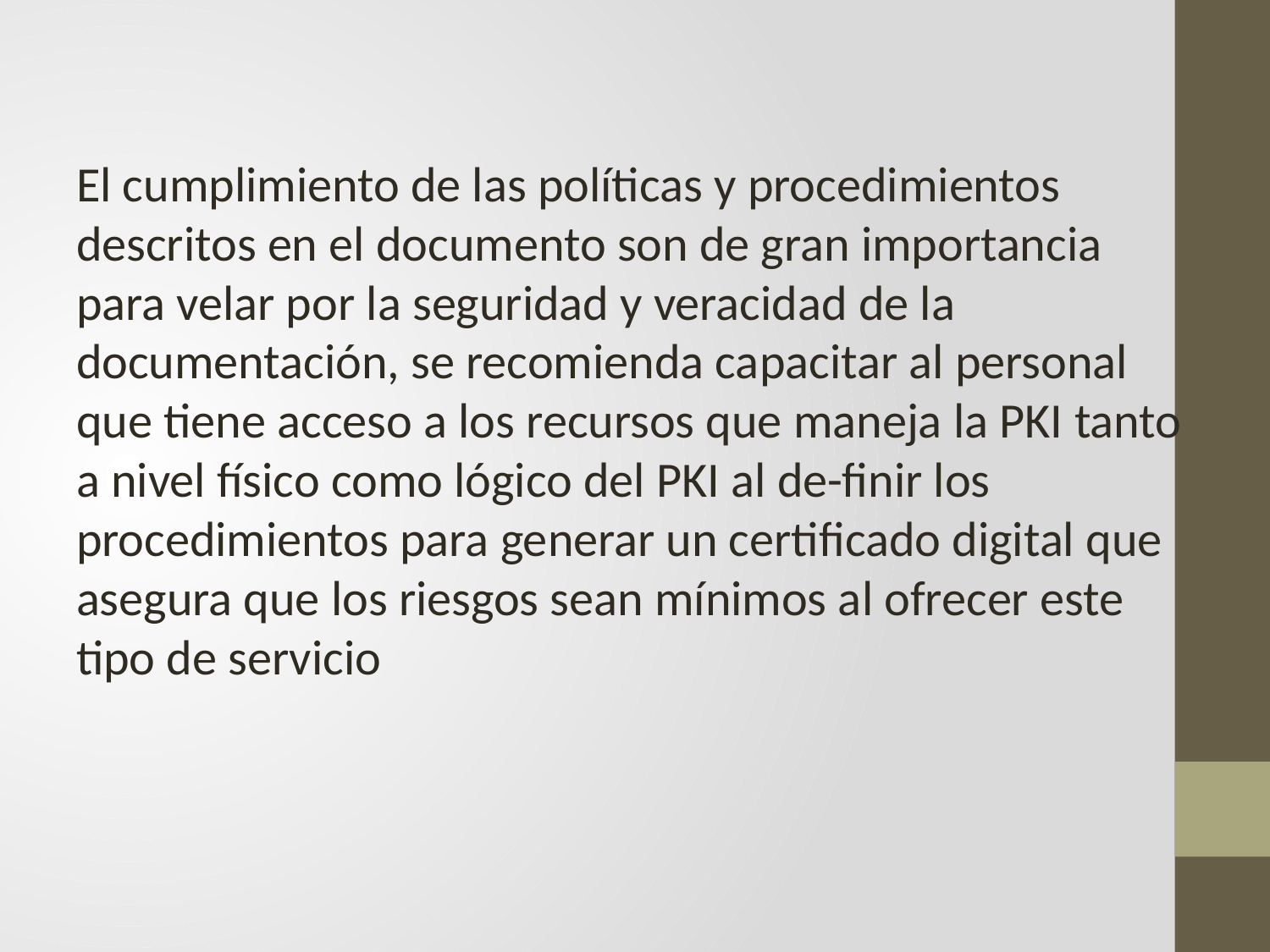

El cumplimiento de las políticas y procedimientos descritos en el documento son de gran importancia para velar por la seguridad y veracidad de la documentación, se recomienda capacitar al personal que tiene acceso a los recursos que maneja la PKI tanto a nivel físico como lógico del PKI al de-finir los procedimientos para generar un certificado digital que asegura que los riesgos sean mínimos al ofrecer este tipo de servicio